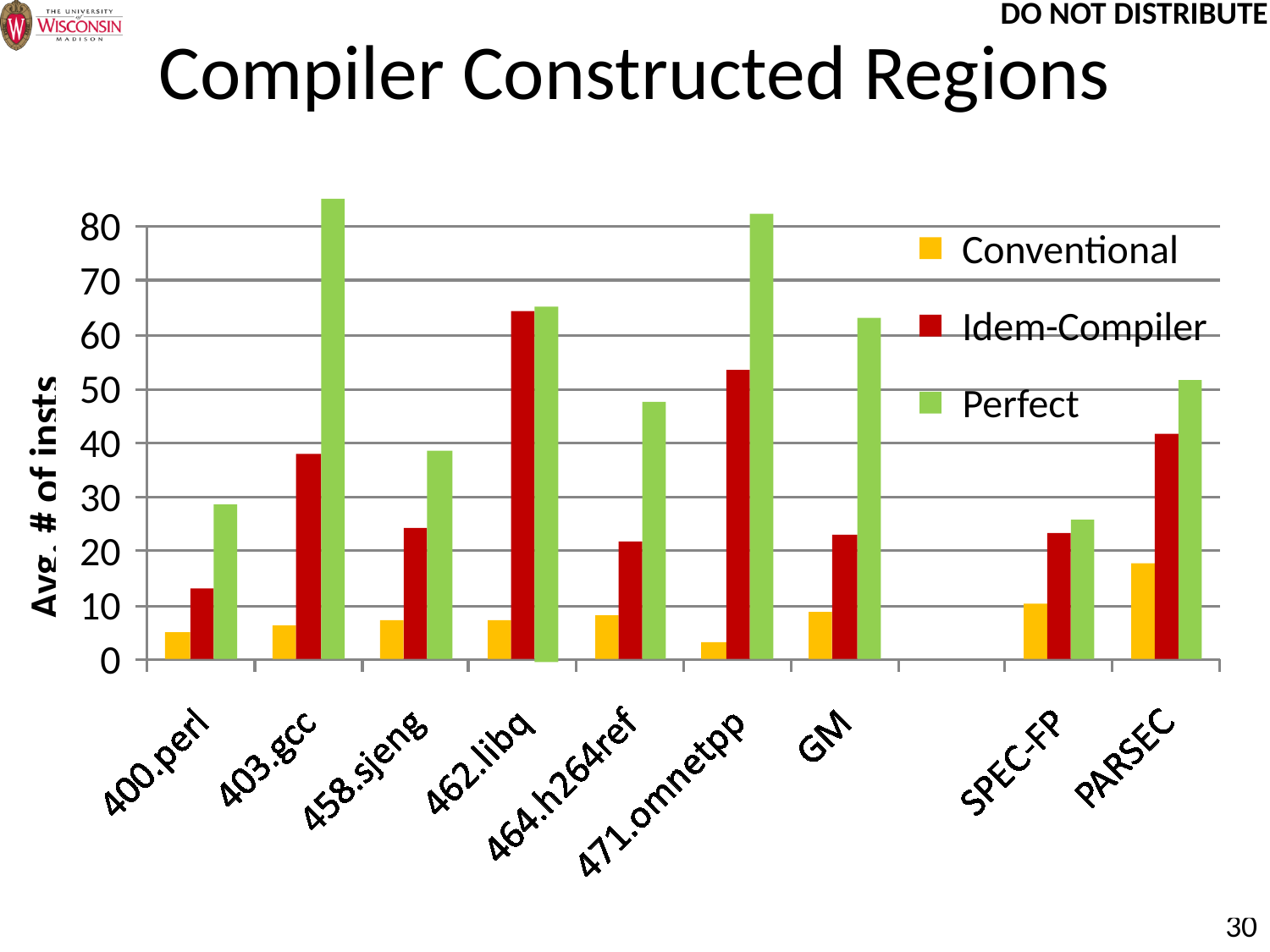

# Compiler Constructed Regions

Perfect

80
Conventional

70
Idem
-
Compiler

60
50
40
30
Avg. # of insts
20
10
0